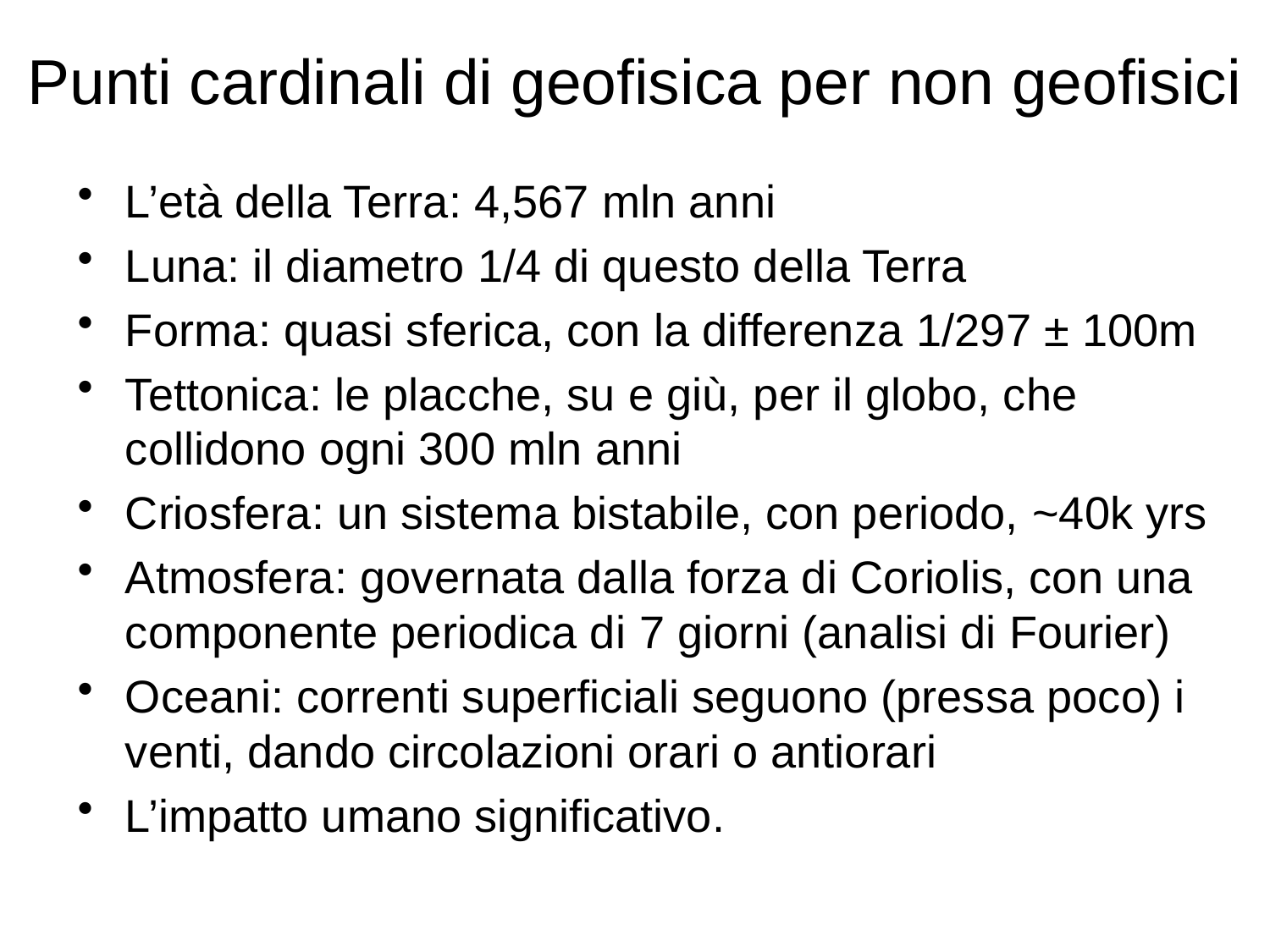

# Punti cardinali di geofisica per non geofisici
L’età della Terra: 4,567 mln anni
Luna: il diametro 1/4 di questo della Terra
Forma: quasi sferica, con la differenza 1/297 ± 100m
Tettonica: le placche, su e giù, per il globo, che collidono ogni 300 mln anni
Criosfera: un sistema bistabile, con periodo, ~40k yrs
Atmosfera: governata dalla forza di Coriolis, con una componente periodica di 7 giorni (analisi di Fourier)
Oceani: correnti superficiali seguono (pressa poco) i venti, dando circolazioni orari o antiorari
L’impatto umano significativo.